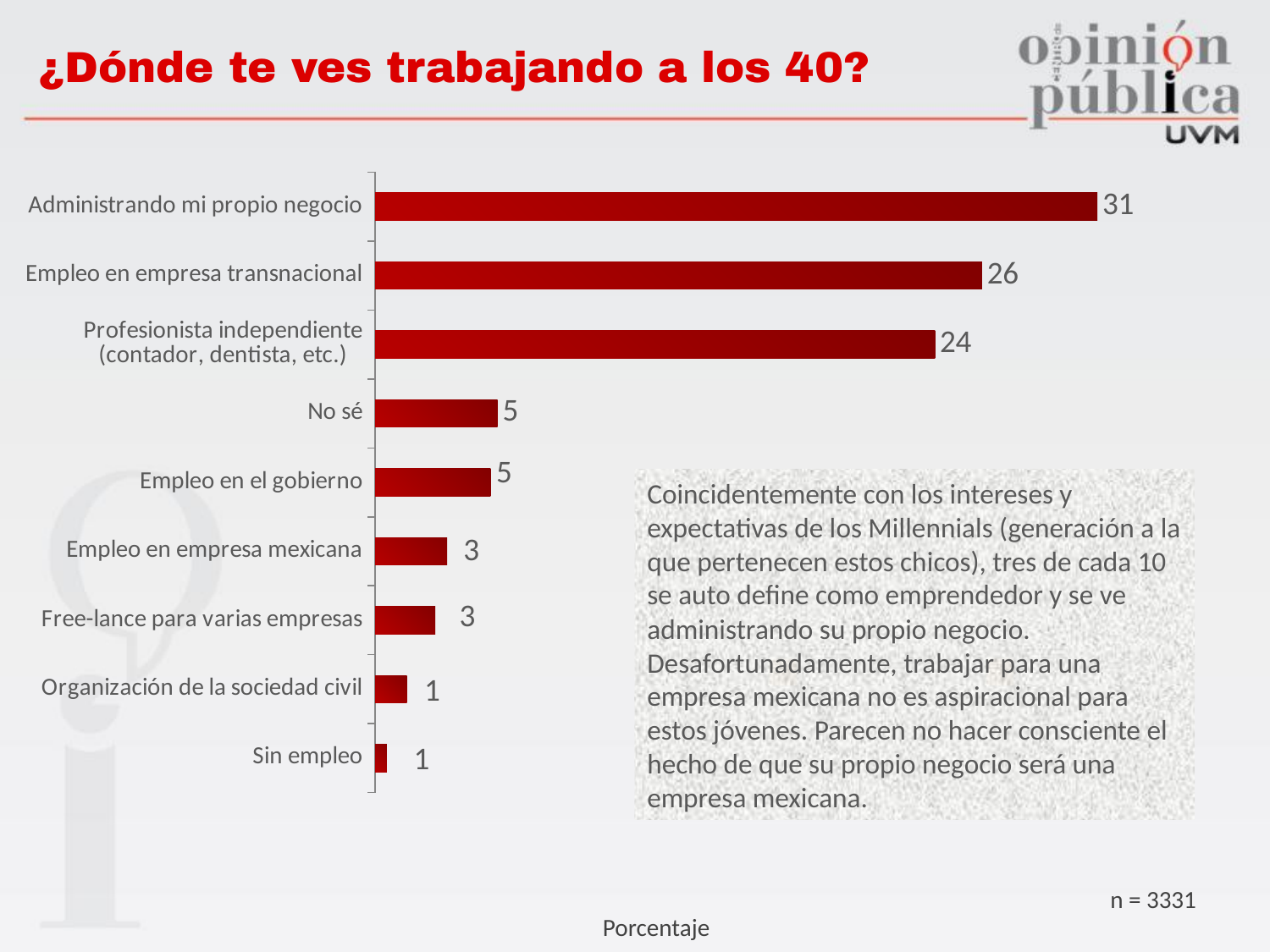

# ¿Dónde te ves trabajando a los 40?

### Chart

| Category | Porcentaje |
|---|---|
| Sin empleo | 0.510357250075053 |
| Organización de la sociedad civil | 1.380966676673672 |
| Free-lance para varias empresas | 2.611828279795857 |
| Empleo en empresa mexicana | 3.12218552987091 |
| Empleo en el gobierno | 5.013509456619634 |
| No sé | 5.313719603722606 |
| Profesionista independiente (contador, dentista, etc.) | 24.31702191534074 |
| Empleo en empresa transnacional | 26.35845091564095 |
| Administrando mi propio negocio | 31.37196037226058 |
Coincidentemente con los intereses y expectativas de los Millennials (generación a la que pertenecen estos chicos), tres de cada 10 se auto define como emprendedor y se ve administrando su propio negocio.
Desafortunadamente, trabajar para una empresa mexicana no es aspiracional para estos jóvenes. Parecen no hacer consciente el hecho de que su propio negocio será una empresa mexicana.
n = 3331